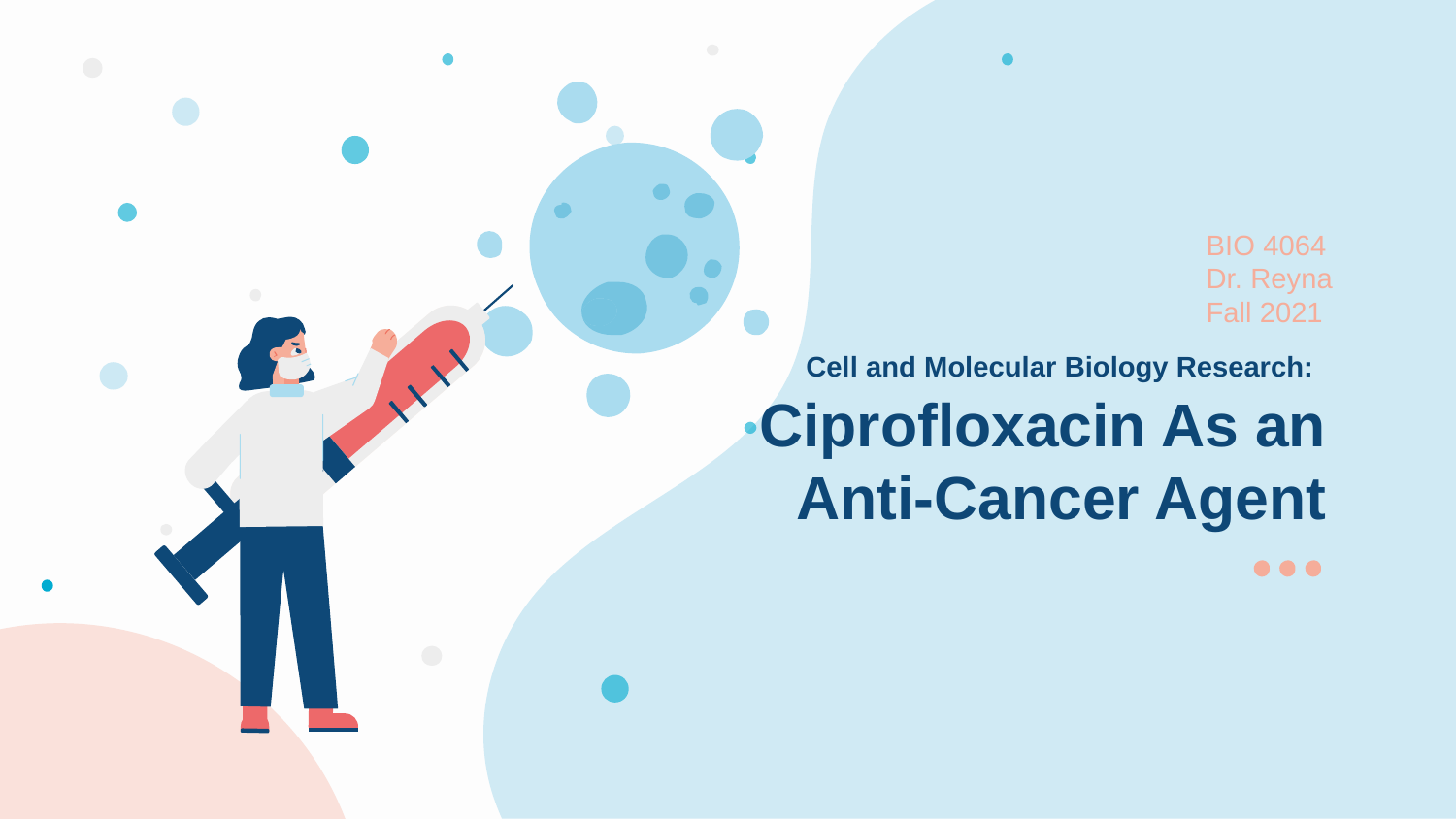

BIO 4064
Dr. Reyna
Fall 2021

# Cell and Molecular Biology Research:
Ciprofloxacin As an Anti-Cancer Agent